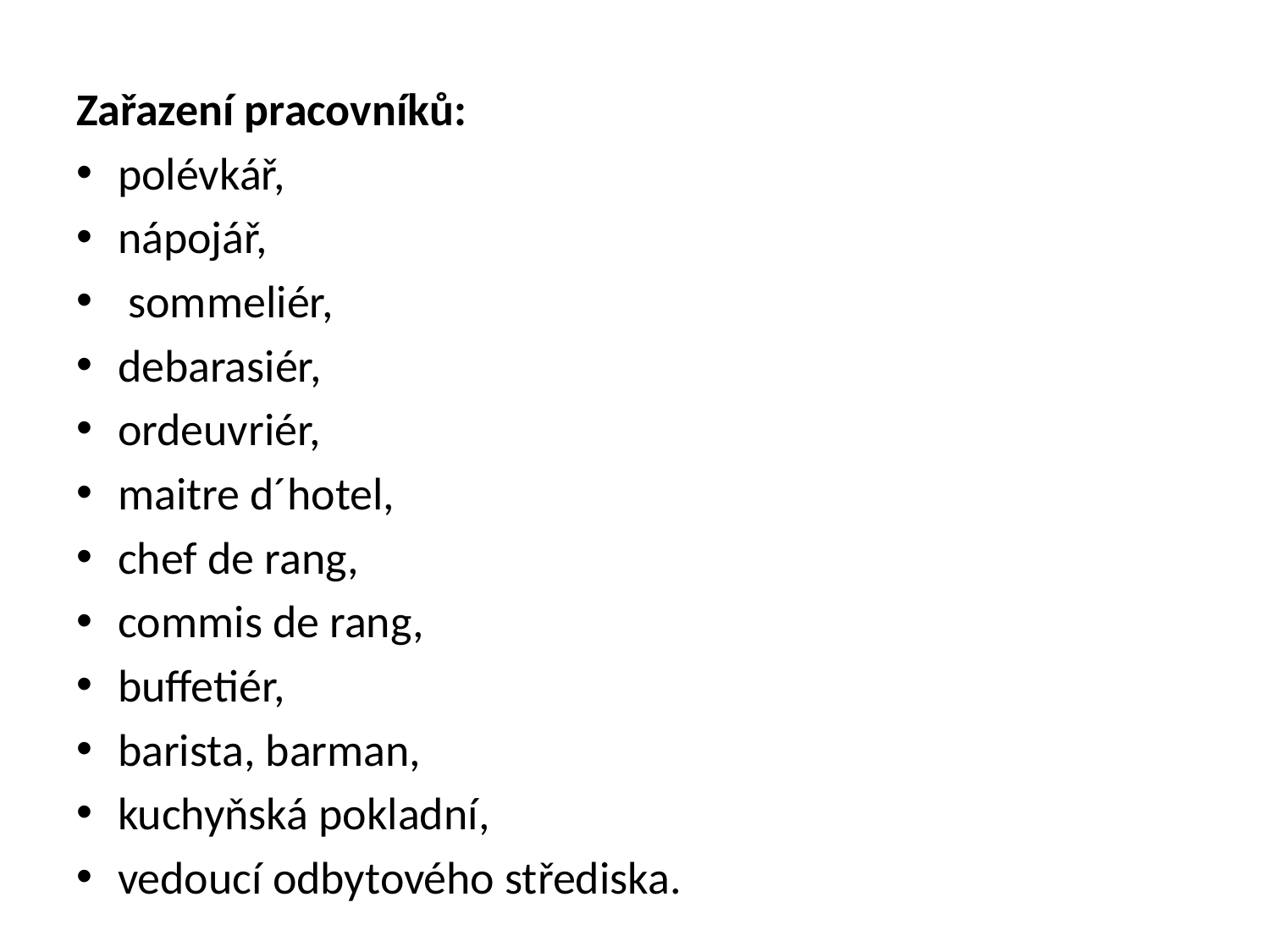

Zařazení pracovníků:
polévkář,
nápojář,
 sommeliér,
debarasiér,
ordeuvriér,
maitre d´hotel,
chef de rang,
commis de rang,
buffetiér,
barista, barman,
kuchyňská pokladní,
vedoucí odbytového střediska.

#